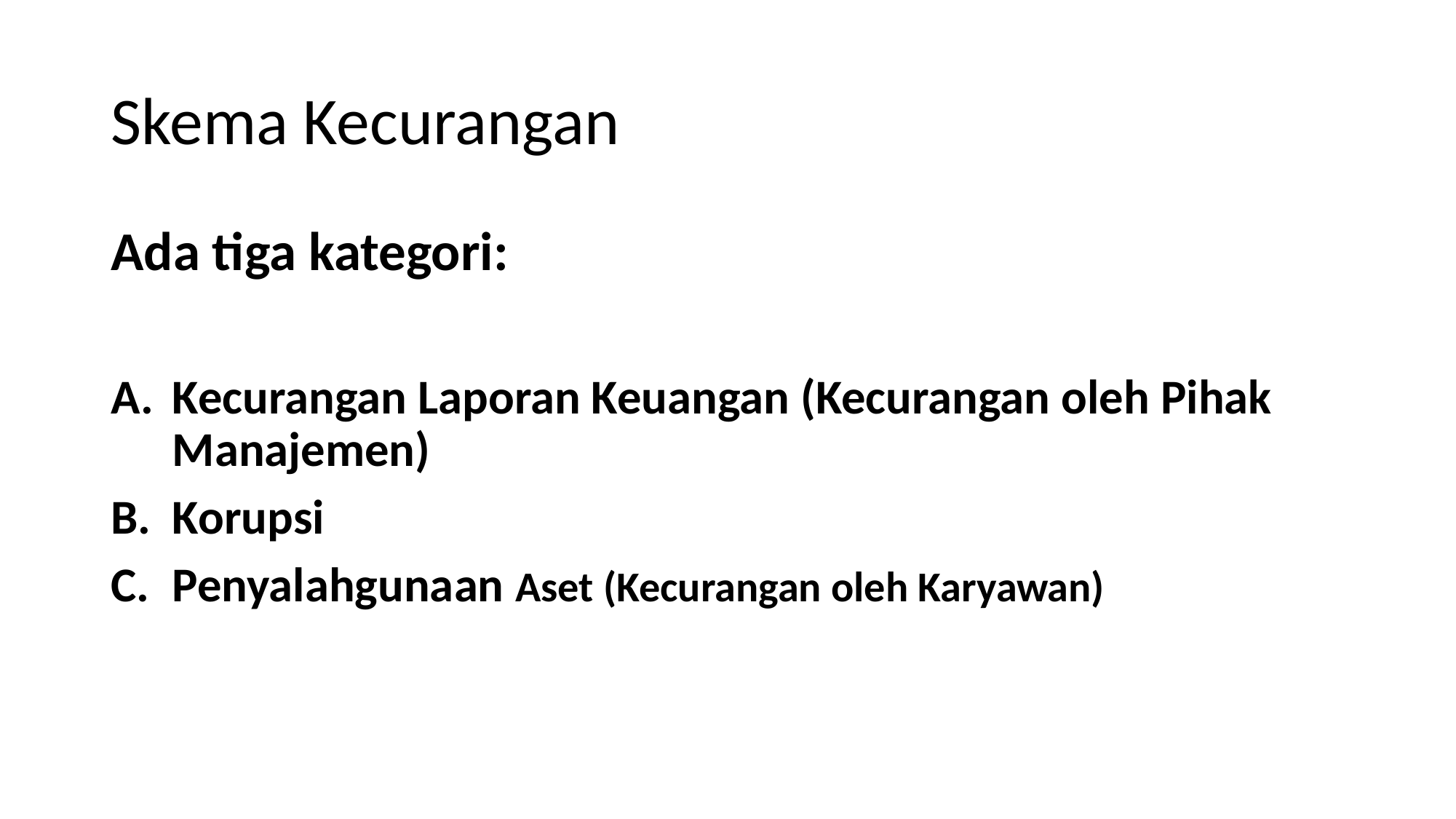

# Skema Kecurangan
Ada tiga kategori:

Kecurangan Laporan Keuangan (Kecurangan oleh Pihak Manajemen)
Korupsi
Penyalahgunaan Aset (Kecurangan oleh Karyawan)